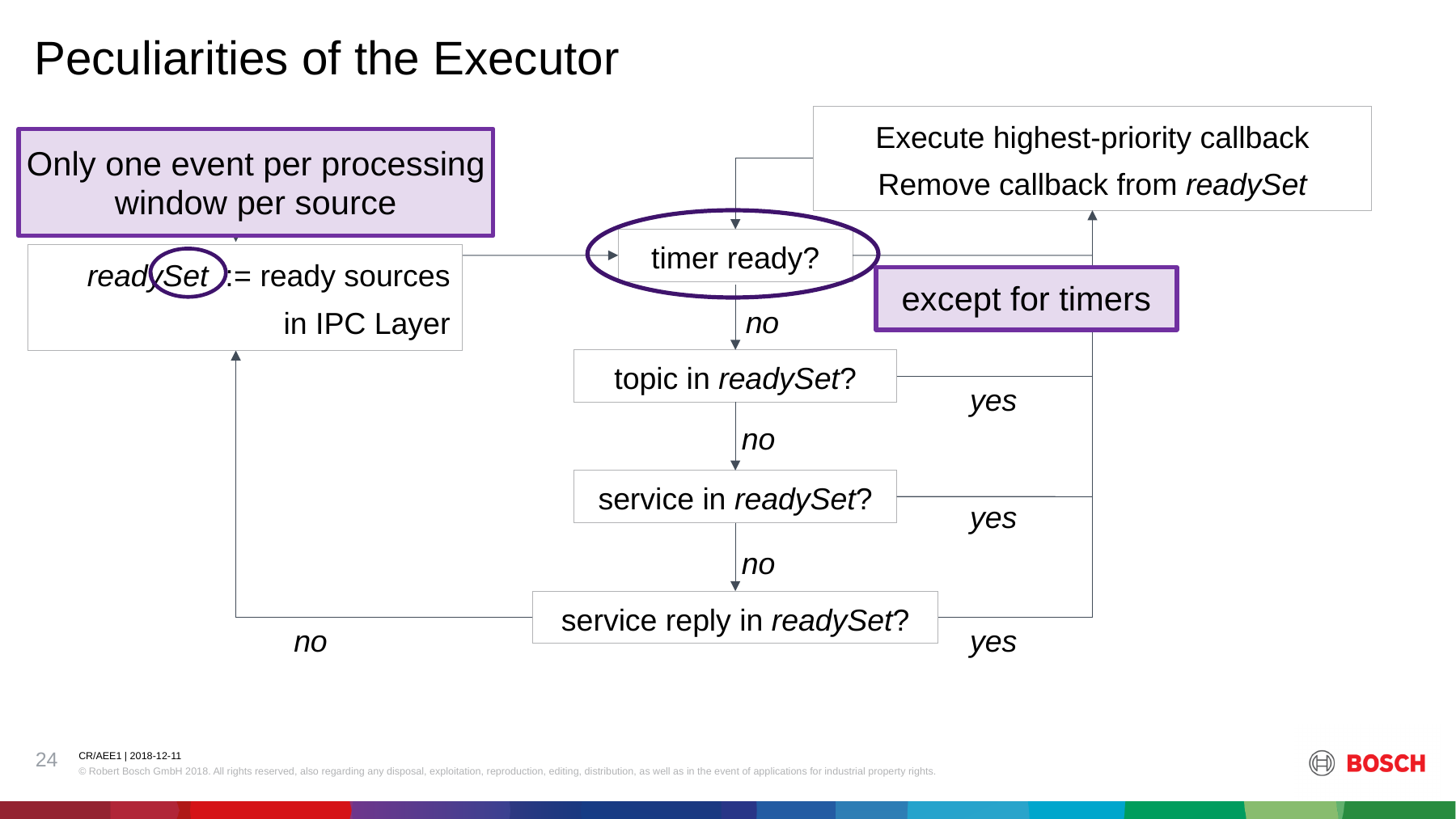

Peculiarities of the Executor
Execute highest-priority callback
Remove callback from readySet
Only one event per processing window per source

timer ready?
readySet  := ready sources
in IPC Layer

yes
except for timers
no
topic in readySet?
yes
no
service in readySet?
yes
no
service reply in readySet?
yes
no
24